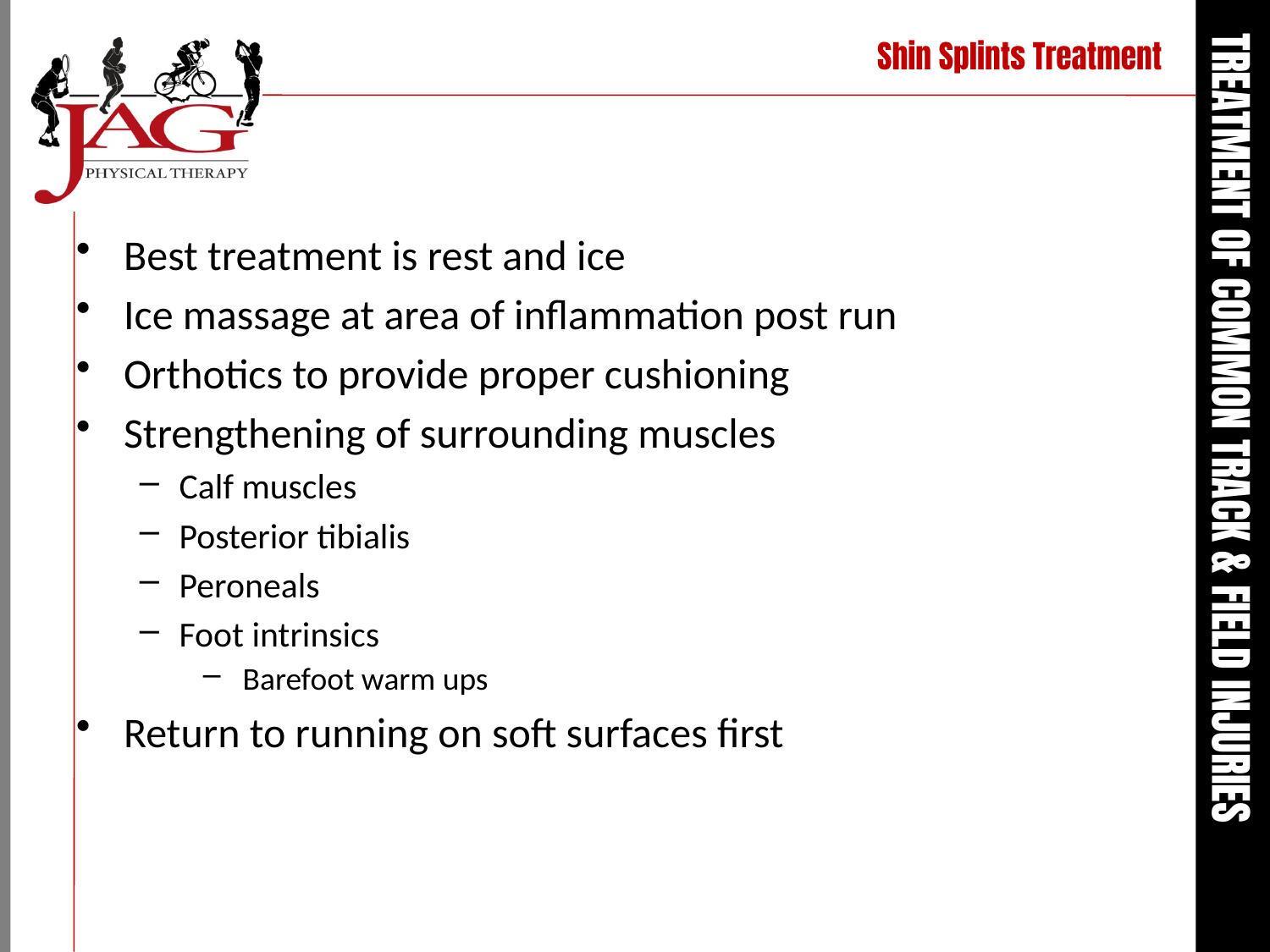

Shin Splints Treatment
Best treatment is rest and ice
Ice massage at area of inflammation post run
Orthotics to provide proper cushioning
Strengthening of surrounding muscles
Calf muscles
Posterior tibialis
Peroneals
Foot intrinsics
Barefoot warm ups
Return to running on soft surfaces first